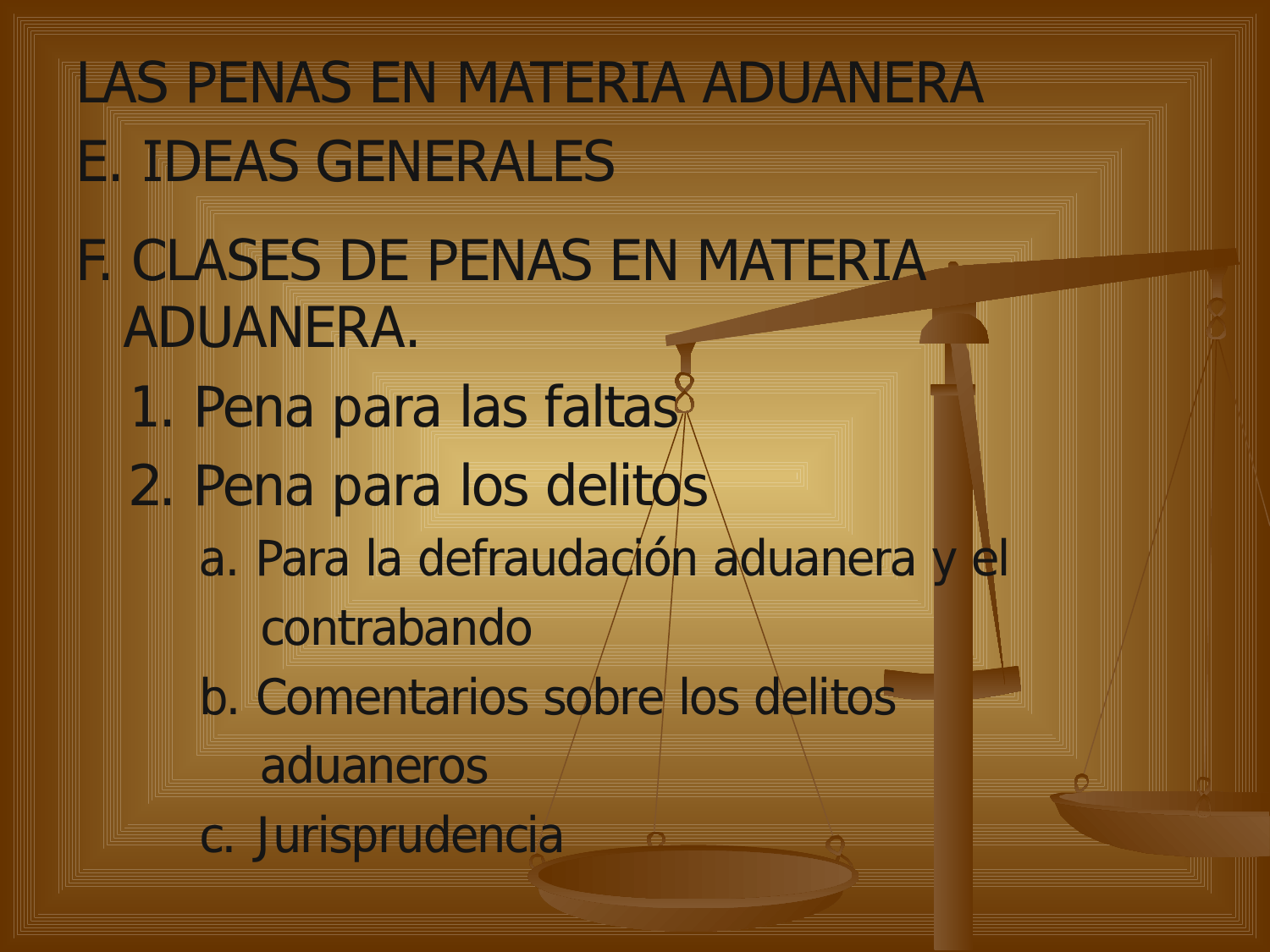

LAS PENAS EN MATERIA ADUANERA
E. IDEAS GENERALES

F. CLASES DE PENAS EN MATERIA ADUANERA.
   1. Pena para las faltas
   2. Pena para los delitos
        a. Para la defraudación aduanera y el
            contrabando
        b. Comentarios sobre los delitos
            aduaneros
        c. Jurisprudencia